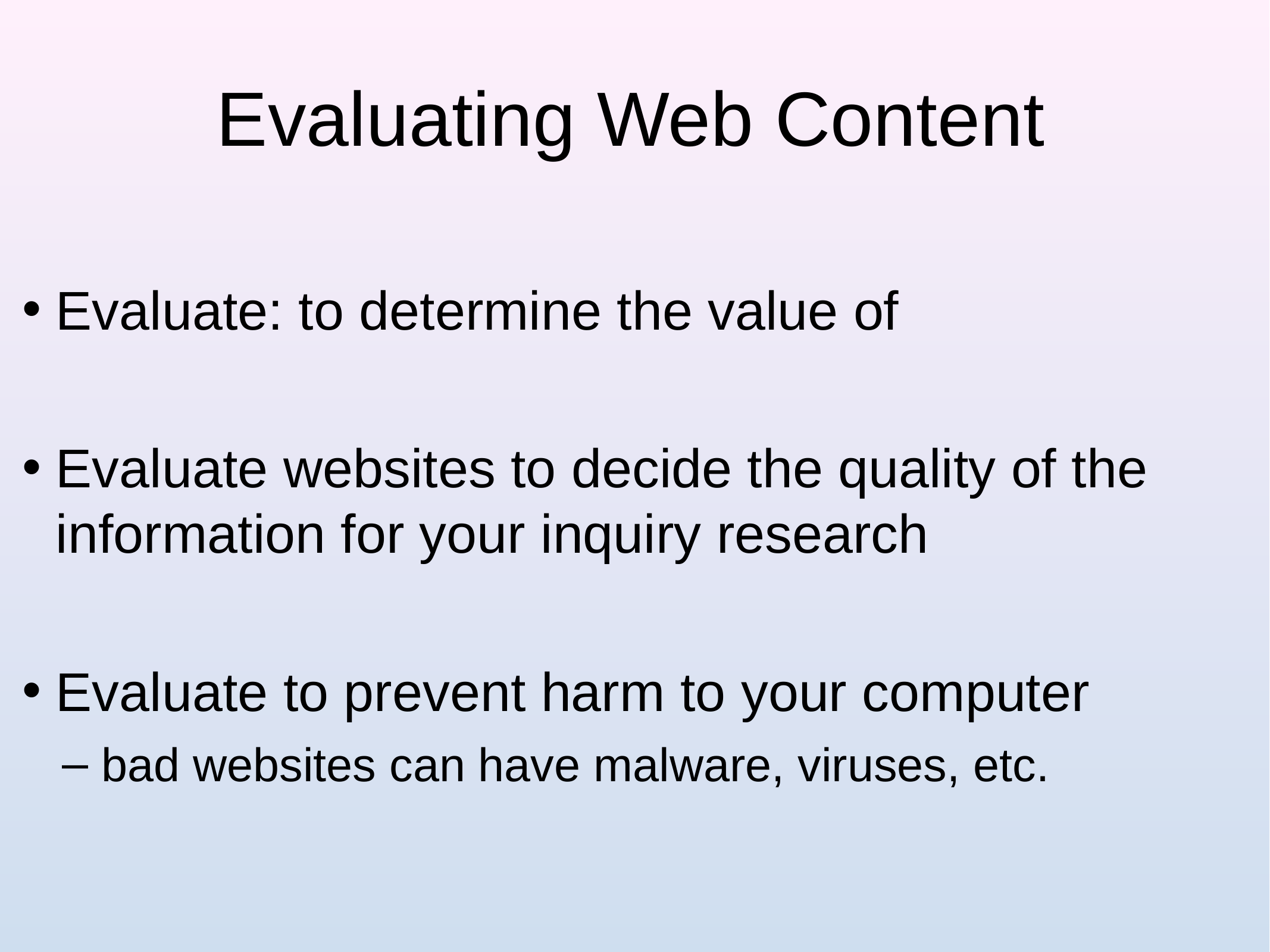

# Evaluating Web Content
Evaluate: to determine the value of

Evaluate websites to decide the quality of the information for your inquiry research

Evaluate to prevent harm to your computer
 bad websites can have malware, viruses, etc.